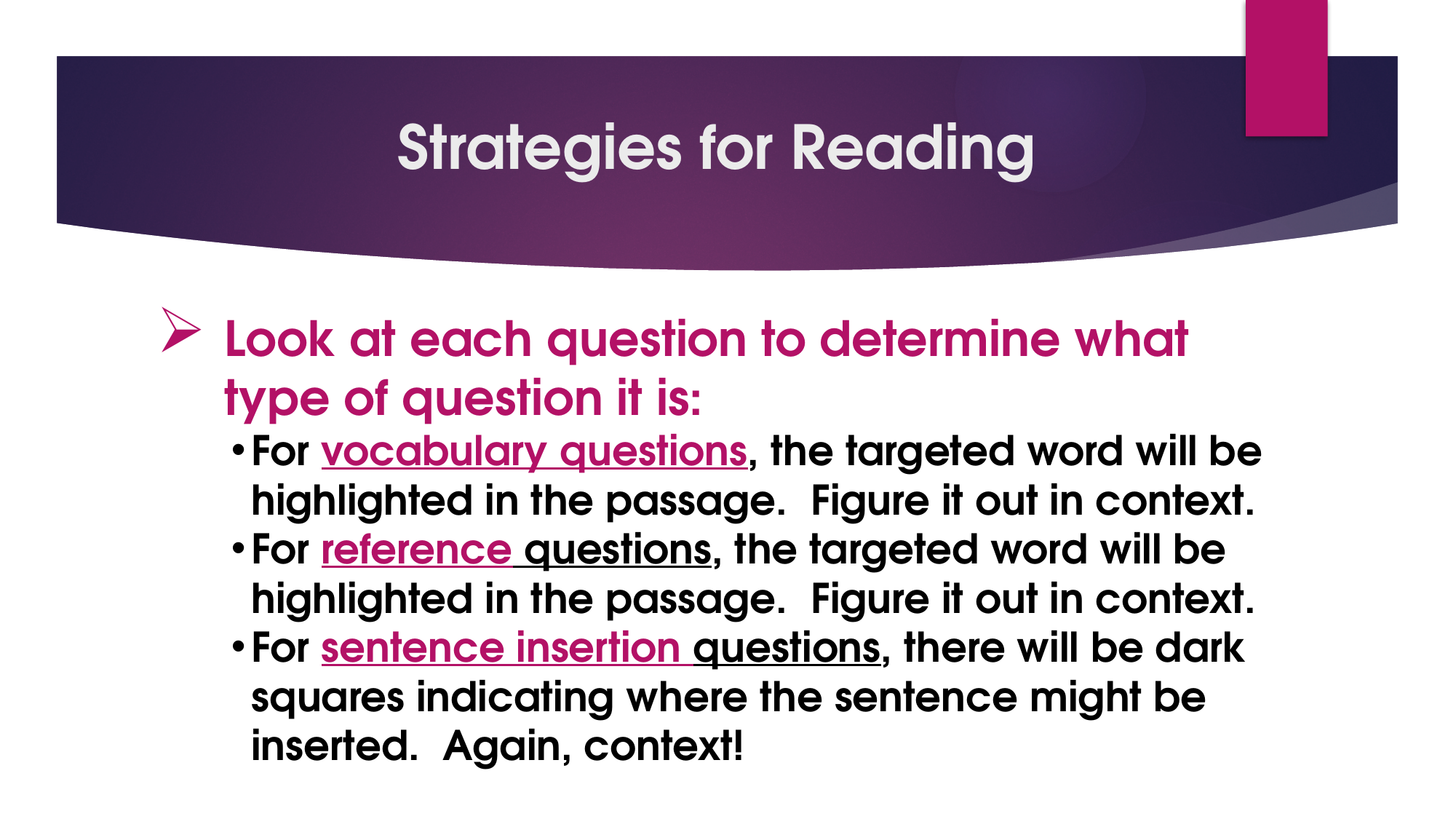

Strategies for Reading
Look at each question to determine what type of question it is:
For vocabulary questions, the targeted word will be highlighted in the passage.  Figure it out in context.
For reference questions, the targeted word will be highlighted in the passage.  Figure it out in context.
For sentence insertion questions, there will be dark squares indicating where the sentence might be inserted.  Again, context!